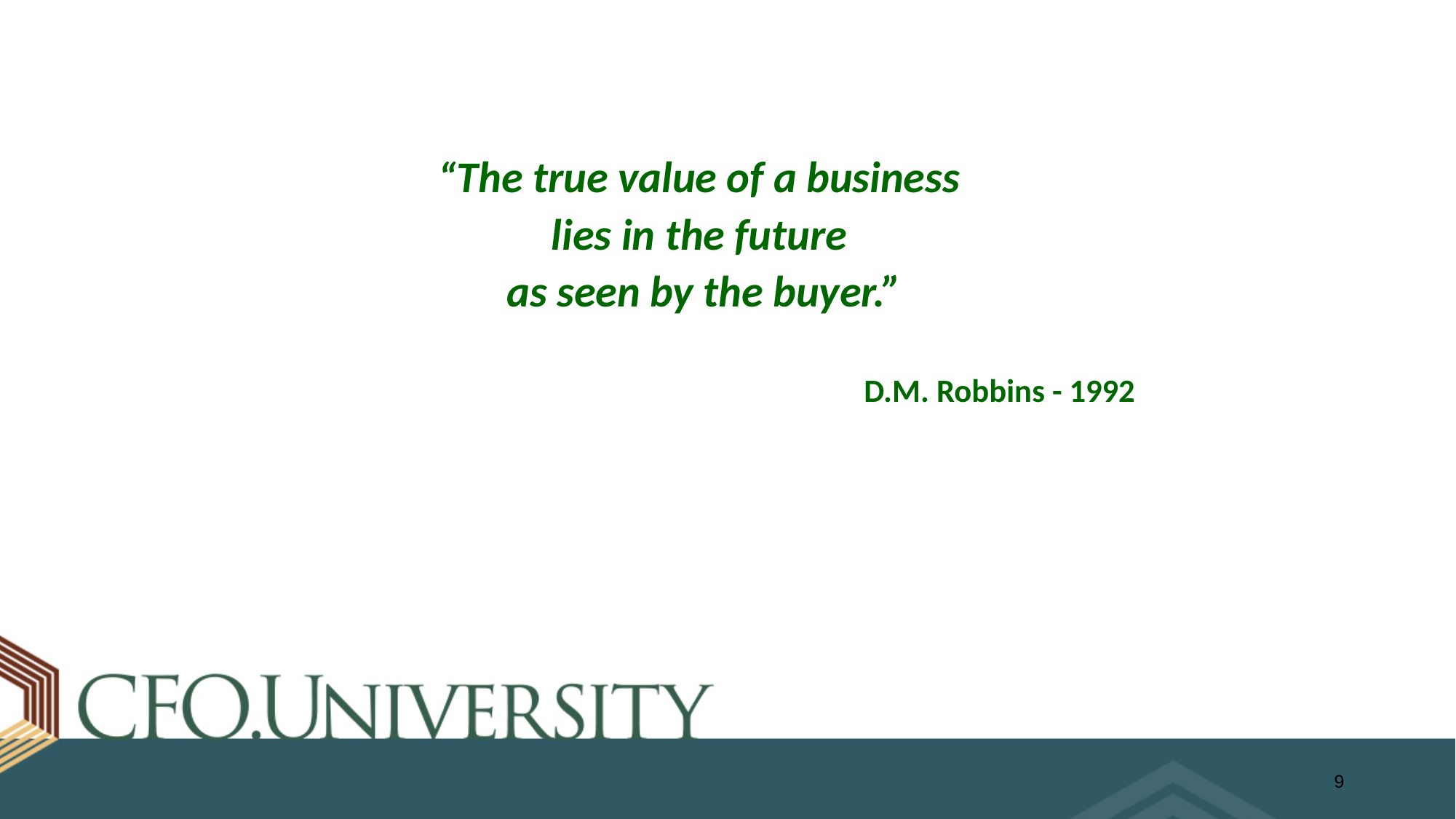

“The true value of a business
lies in the future
as seen by the buyer.”

D.M. Robbins - 1992

9